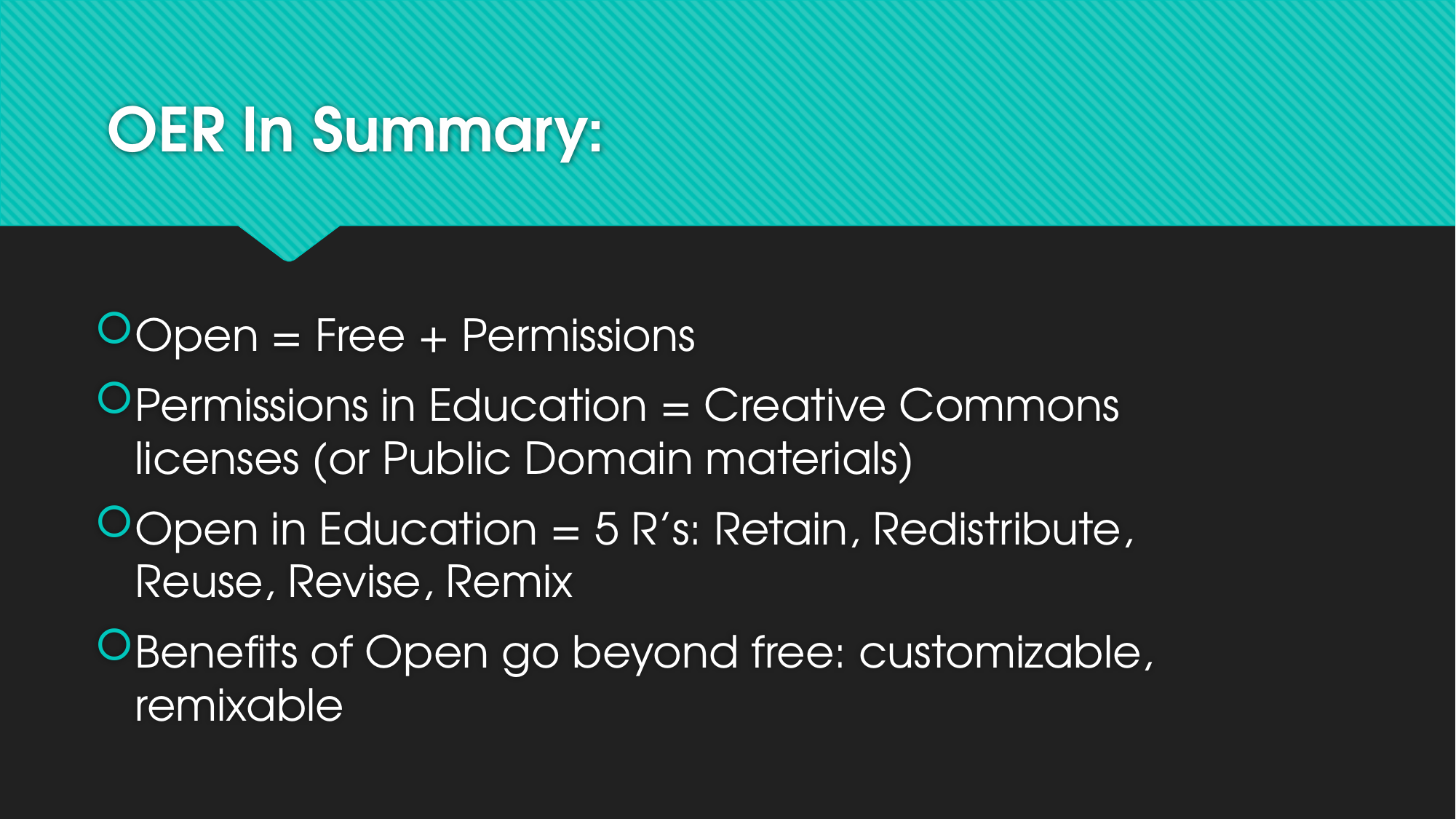

# OER In Summary:
Open = Free + Permissions
Permissions in Education = Creative Commons licenses (or Public Domain materials)
Open in Education = 5 R’s: Retain, Redistribute, Reuse, Revise, Remix
Benefits of Open go beyond free: customizable, remixable